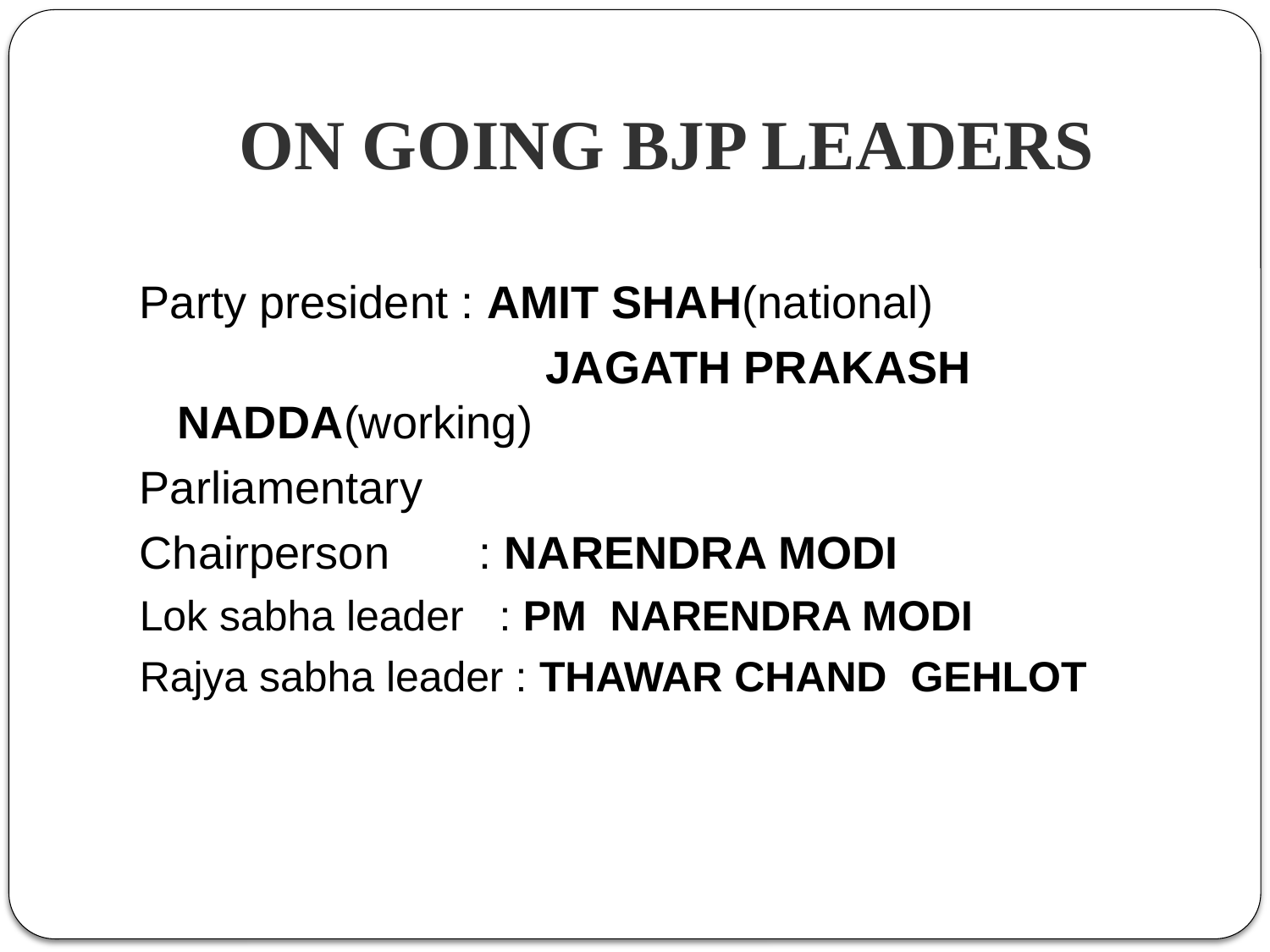

# ON GOING BJP LEADERS

Party president : AMIT SHAH(national)
                                JAGATH PRAKASH NADDA(working)
Parliamentary
Chairperson       : NARENDRA MODI
Lok sabha leader   : PM  NARENDRA MODI
Rajya sabha leader : THAWAR CHAND  GEHLOT